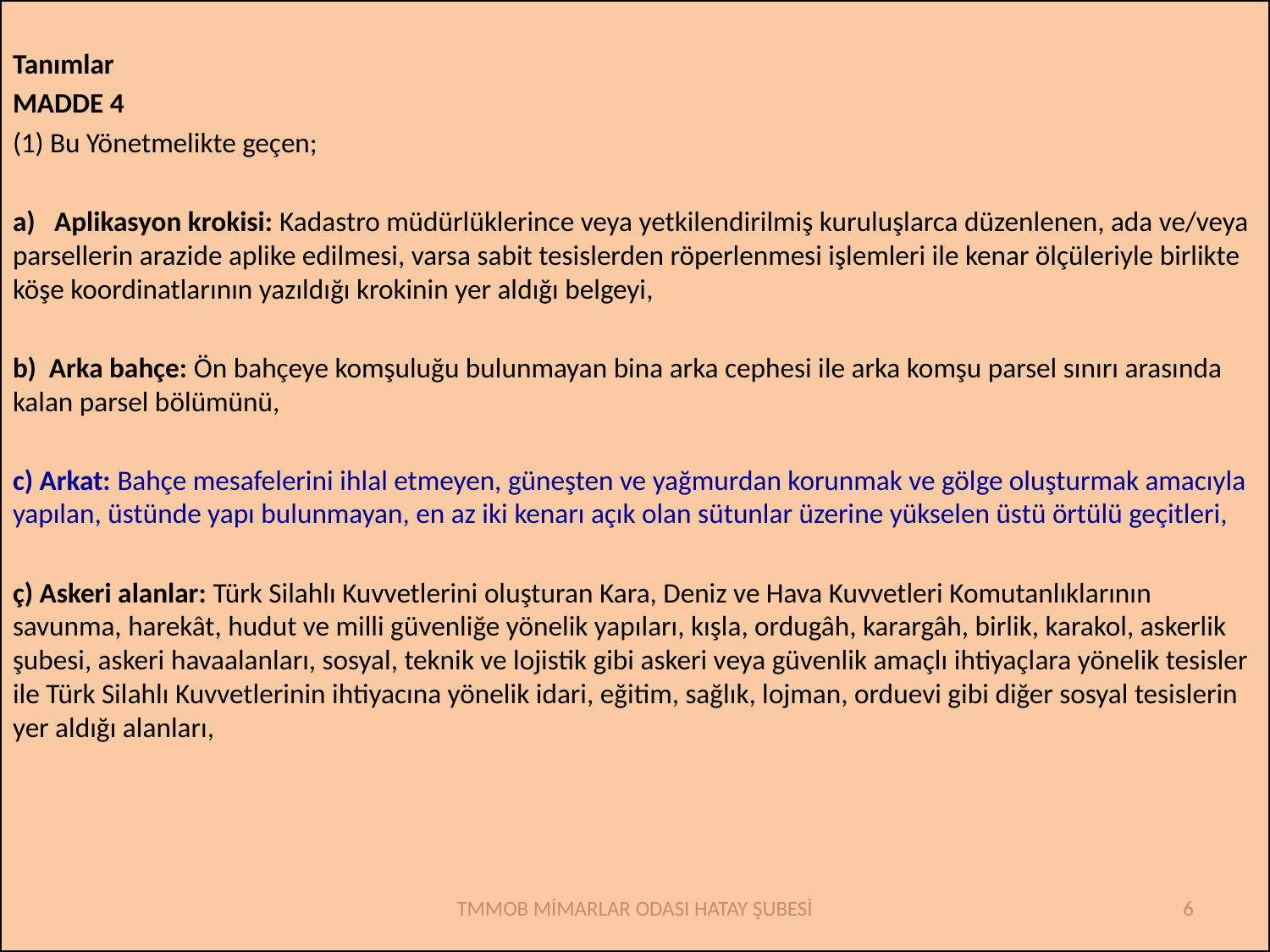

Tanımlar
MADDE 4
(1) Bu Yönetmelikte geçen;

a)   Aplikasyon krokisi: Kadastro müdürlüklerince veya yetkilendirilmiş kuruluşlarca düzenlenen, ada ve/veya parsellerin arazide aplike edilmesi, varsa sabit tesislerden röperlenmesi işlemleri ile kenar ölçüleriyle birlikte köşe koordinatlarının yazıldığı krokinin yer aldığı belgeyi,

b)  Arka bahçe: Ön bahçeye komşuluğu bulunmayan bina arka cephesi ile arka komşu parsel sınırı arasında kalan parsel bölümünü,

c) Arkat: Bahçe mesafelerini ihlal etmeyen, güneşten ve yağmurdan korunmak ve gölge oluşturmak amacıyla yapılan, üstünde yapı bulunmayan, en az iki kenarı açık olan sütunlar üzerine yükselen üstü örtülü geçitleri,

ç) Askeri alanlar: Türk Silahlı Kuvvetlerini oluşturan Kara, Deniz ve Hava Kuvvetleri Komutanlıklarının savunma, harekât, hudut ve milli güvenliğe yönelik yapıları, kışla, ordugâh, karargâh, birlik, karakol, askerlik şubesi, askeri havaalanları, sosyal, teknik ve lojistik gibi askeri veya güvenlik amaçlı ihtiyaçlara yönelik tesisler ile Türk Silahlı Kuvvetlerinin ihtiyacına yönelik idari, eğitim, sağlık, lojman, orduevi gibi diğer sosyal tesislerin yer aldığı alanları,

TMMOB MİMARLAR ODASI HATAY ŞUBESİ
6